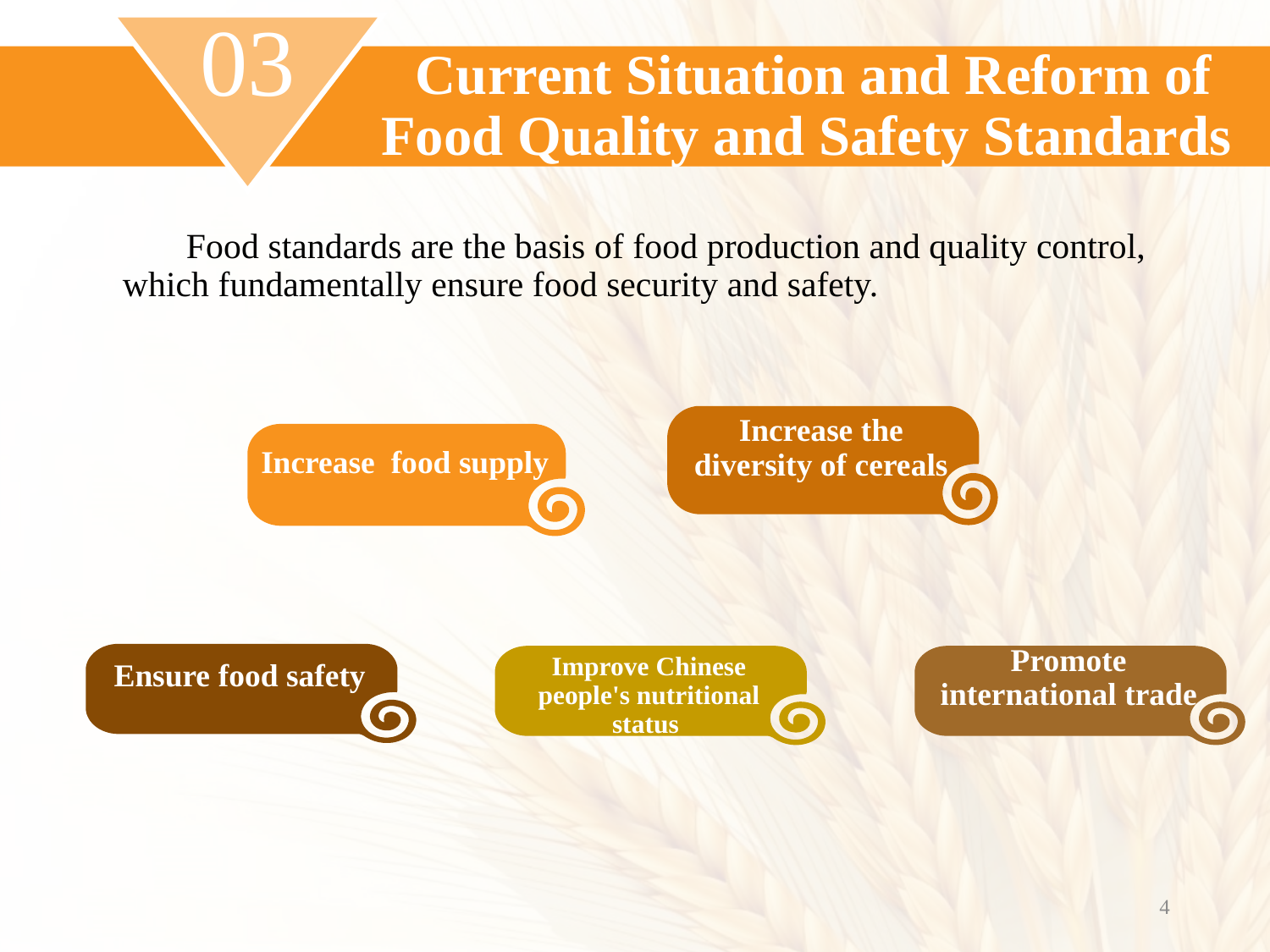

03
Current Situation and Reform of Food Quality and Safety Standards
Food standards are the basis of food production and quality control, which fundamentally ensure food security and safety.
Increase the diversity of cereals

Increase  food supply

Ensure food safety

Improve Chinese people's nutritional status
Promote international trade

4